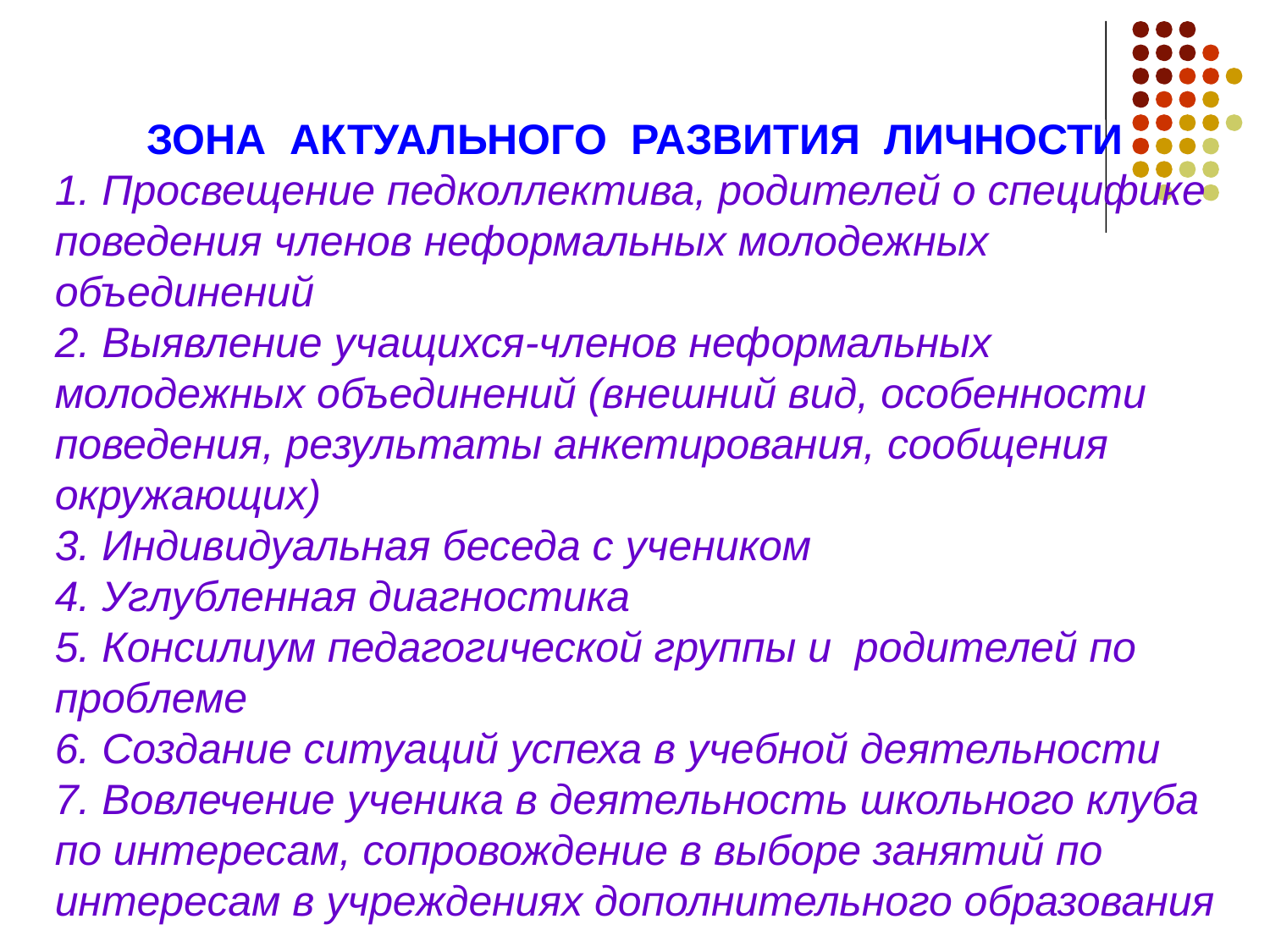

ЗОНА  АКТУАЛЬНОГО  РАЗВИТИЯ  ЛИЧНОСТИ
1. Просвещение педколлектива, родителей о специфике поведения членов неформальных молодежных объединений
2. Выявление учащихся-членов неформальных молодежных объединений (внешний вид, особенности поведения, результаты анкетирования, сообщения окружающих)
3. Индивидуальная беседа с учеником
4. Углубленная диагностика
5. Консилиум педагогической группы и  родителей по проблеме
6. Создание ситуаций успеха в учебной деятельности
7. Вовлечение ученика в деятельность школьного клуба по интересам, сопровождение в выборе занятий по интересам в учреждениях дополнительного образования